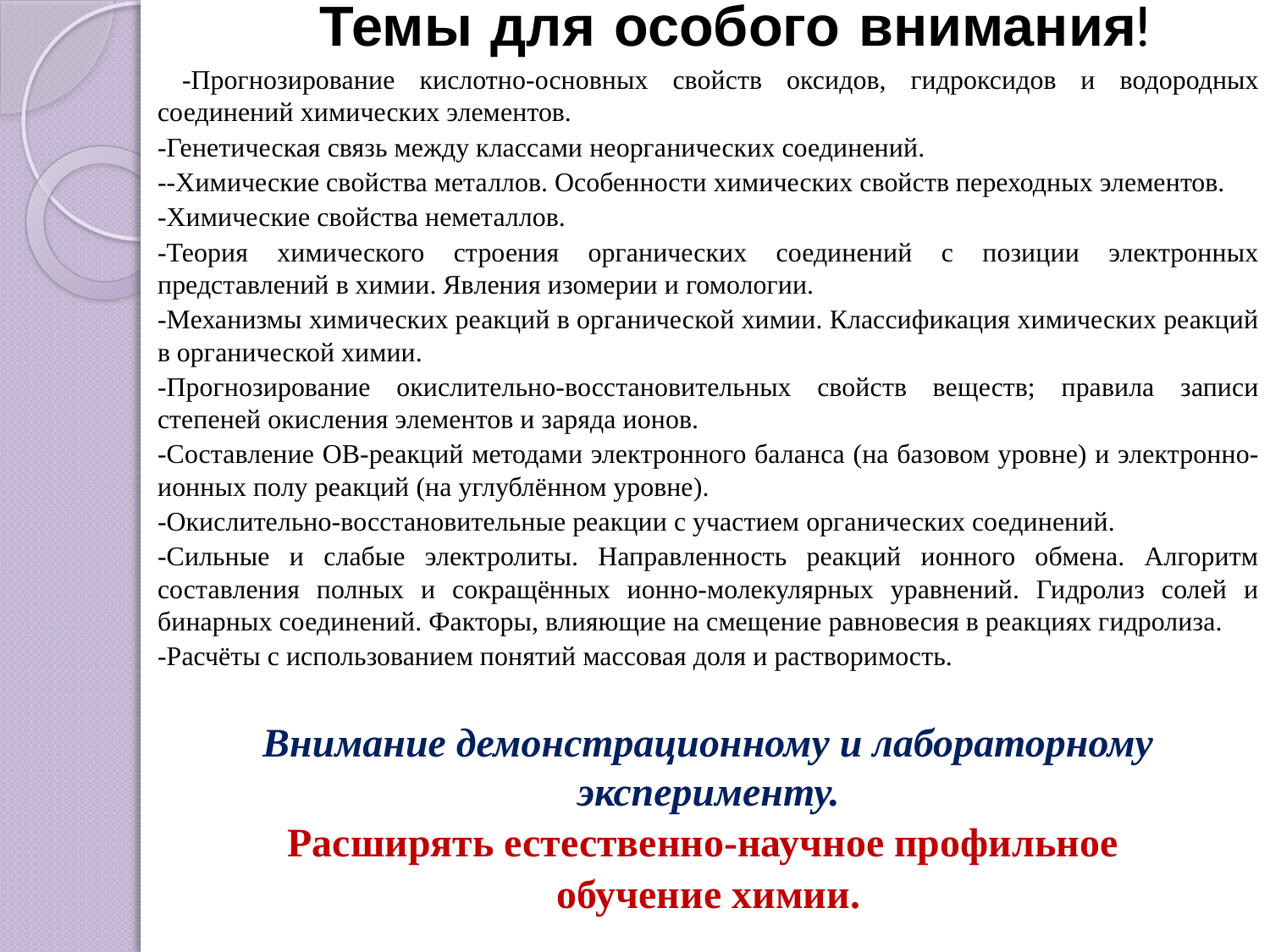

# Темы для особого внимания!
 -Прогнозирование кислотно-основных свойств оксидов, гидроксидов и водородных соединений химических элементов.
-Генетическая связь между классами неорганических соединений.
--Химические свойства металлов. Особенности химических свойств переходных элементов.
-Химические свойства неметаллов.
-Теория химического строения органических соединений с позиции электронных представлений в химии. Явления изомерии и гомологии.
-Механизмы химических реакций в органической химии. Классификация химических реакций в органической химии.
-Прогнозирование окислительно-восстановительных свойств веществ; правила записи степеней окисления элементов и заряда ионов.
-Составление ОВ-реакций методами электронного баланса (на базовом уровне) и электронно-ионных полу реакций (на углублённом уровне).
-Окислительно-восстановительные реакции с участием органических соединений.
-Сильные и слабые электролиты. Направленность реакций ионного обмена. Алгоритм составления полных и сокращённых ионно-молекулярных уравнений. Гидролиз солей и бинарных соединений. Факторы, влияющие на смещение равновесия в реакциях гидролиза.
-Расчёты с использованием понятий массовая доля и растворимость.

Внимание демонстрационному и лабораторному эксперименту.
Расширять естественно-научное профильное
обучение химии.